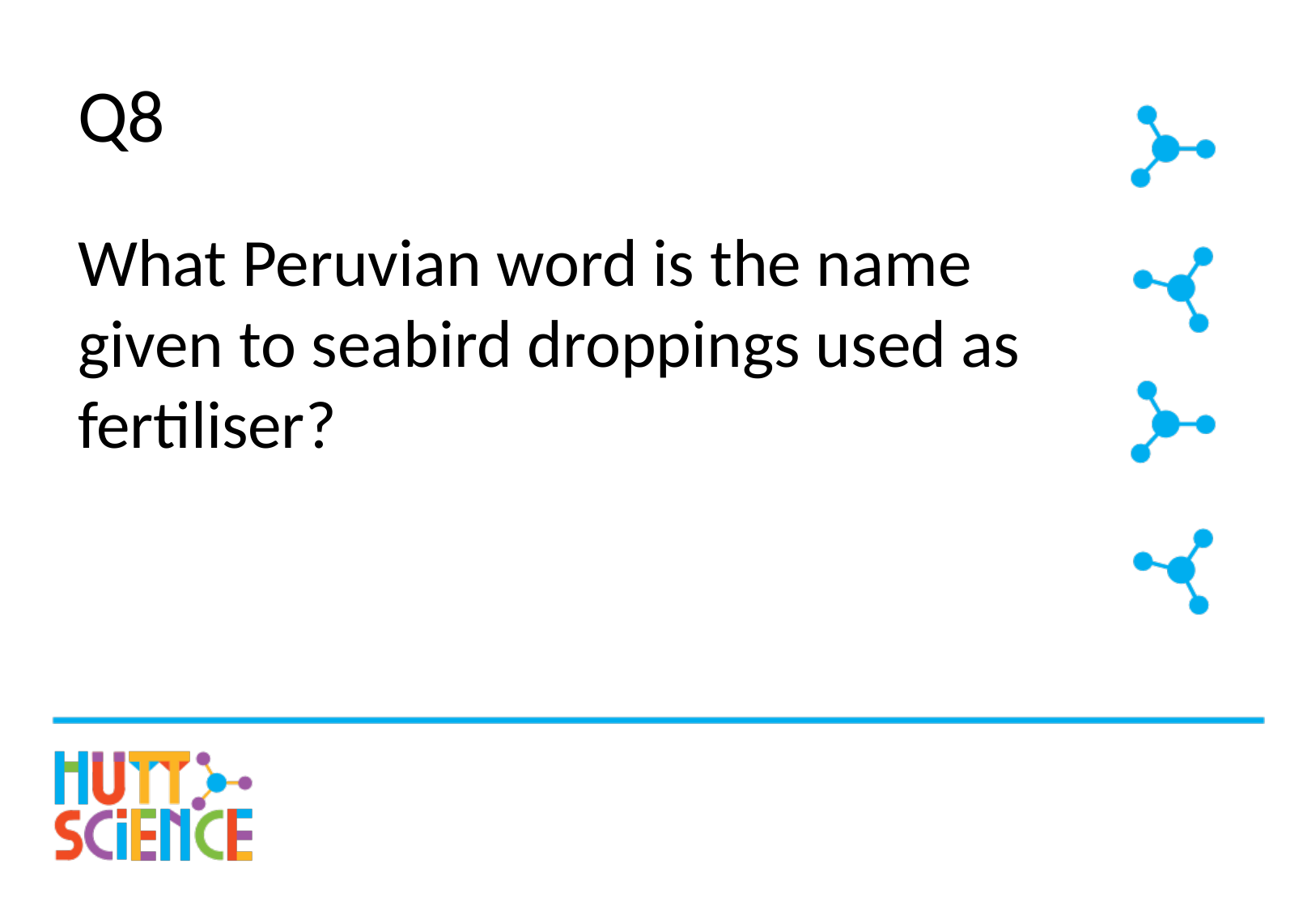

# Q8
What Peruvian word is the name given to seabird droppings used as fertiliser?